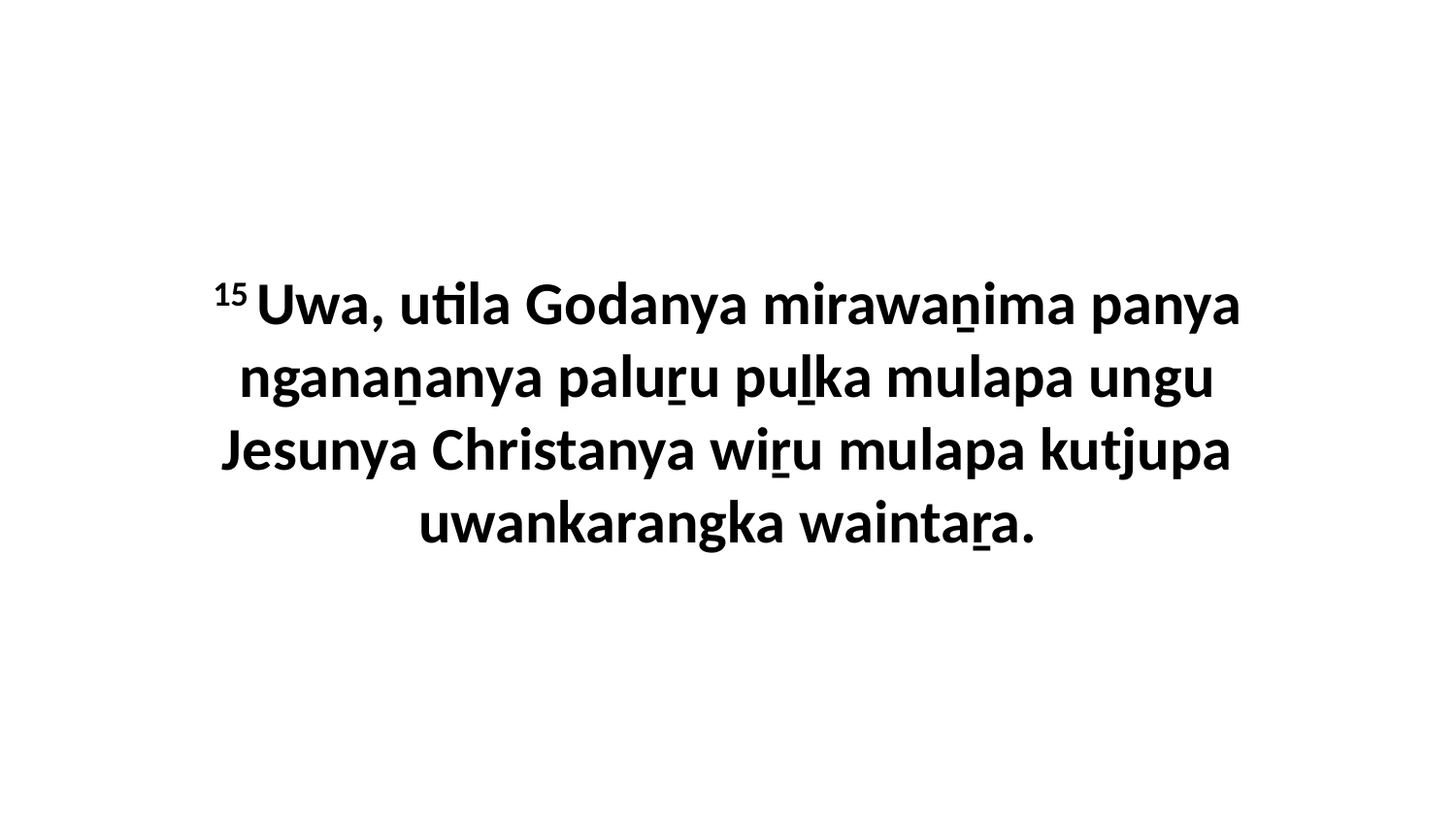

15 Uwa, utila Godanya mirawaṉima panya nganaṉanya paluṟu puḻka mulapa ungu Jesunya Christanya wiṟu mulapa kutjupa uwankarangka waintaṟa.